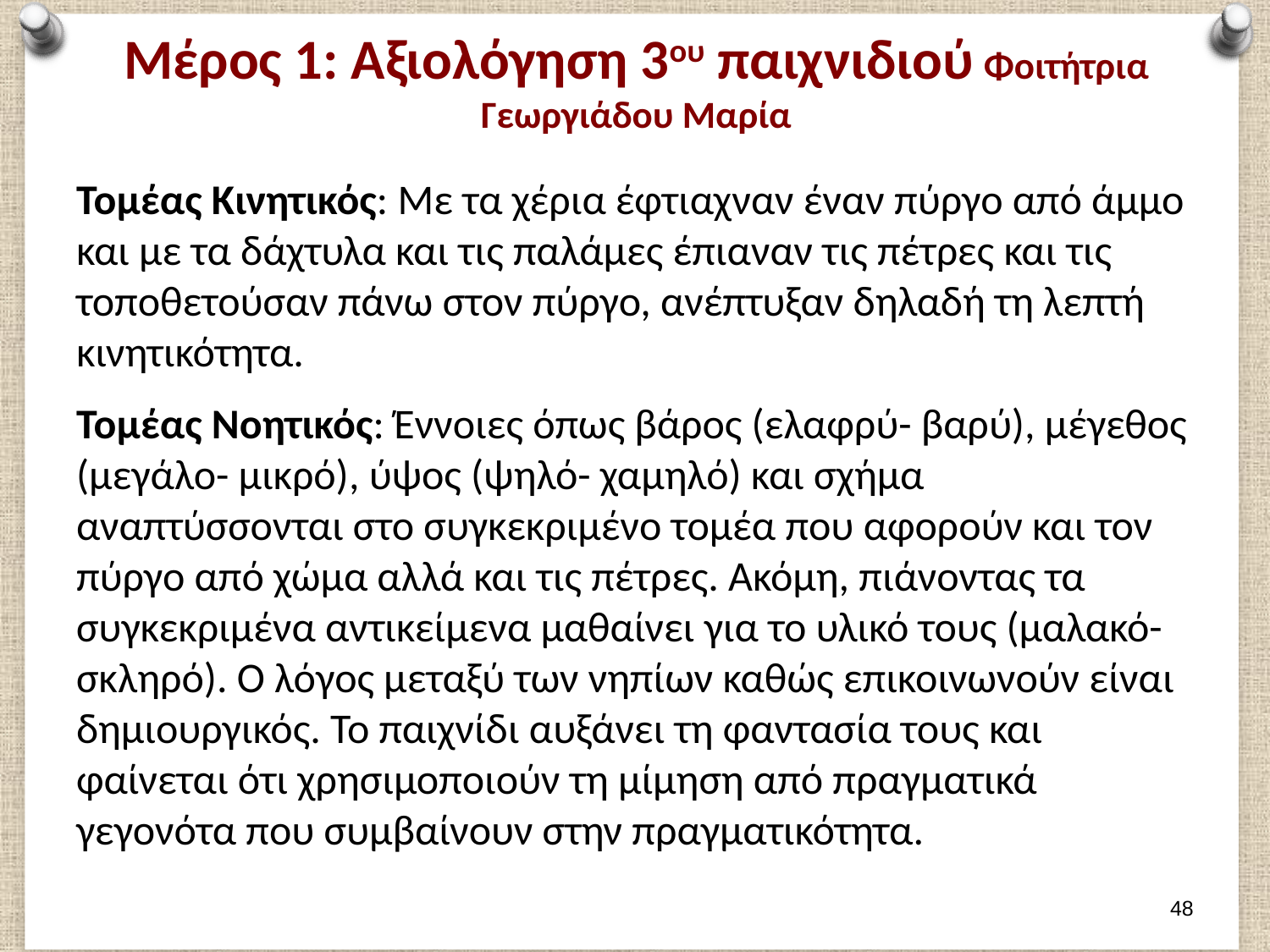

# Μέρος 1: Αξιολόγηση 3ου παιχνιδιού Φοιτήτρια Γεωργιάδου Μαρία
Τομέας Κινητικός: Με τα χέρια έφτιαχναν έναν πύργο από άμμο και με τα δάχτυλα και τις παλάμες έπιαναν τις πέτρες και τις τοποθετούσαν πάνω στον πύργο, ανέπτυξαν δηλαδή τη λεπτή κινητικότητα.
Τομέας Νοητικός: Έννοιες όπως βάρος (ελαφρύ- βαρύ), μέγεθος (μεγάλο- μικρό), ύψος (ψηλό- χαμηλό) και σχήμα αναπτύσσονται στο συγκεκριμένο τομέα που αφορούν και τον πύργο από χώμα αλλά και τις πέτρες. Ακόμη, πιάνοντας τα συγκεκριμένα αντικείμενα μαθαίνει για το υλικό τους (μαλακό- σκληρό). Ο λόγος μεταξύ των νηπίων καθώς επικοινωνούν είναι δημιουργικός. Το παιχνίδι αυξάνει τη φαντασία τους και φαίνεται ότι χρησιμοποιούν τη μίμηση από πραγματικά γεγονότα που συμβαίνουν στην πραγματικότητα.
48